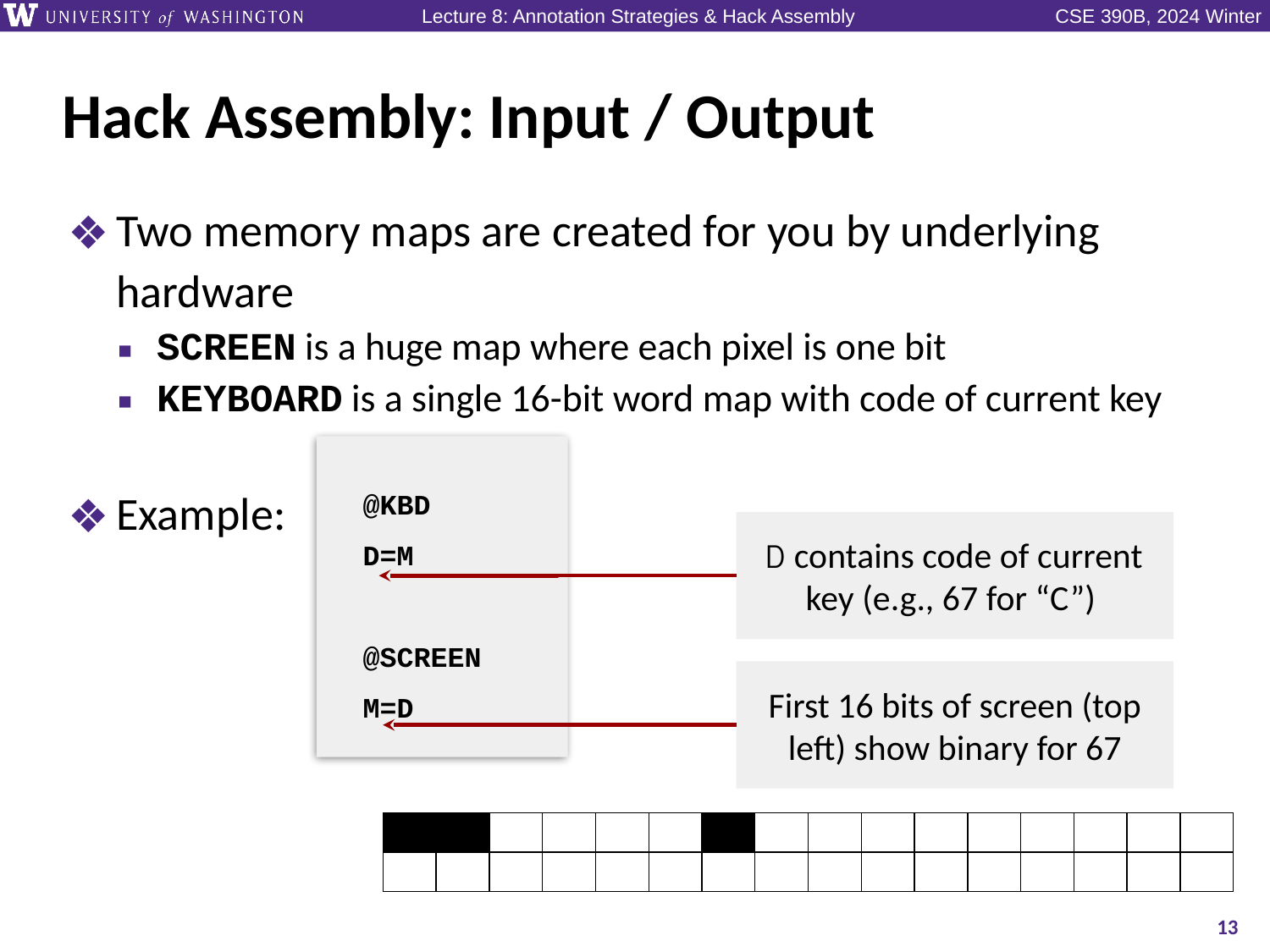

# Hack Assembly: Input / Output
Two memory maps are created for you by underlying hardware
SCREEN is a huge map where each pixel is one bit
KEYBOARD is a single 16-bit word map with code of current key

Example:

  @KBD
  D=M

  @SCREEN
  M=D
D contains code of current key (e.g., 67 for “C”)
First 16 bits of screen (top left) show binary for 67
|  |  |  |  |  |  |  |  |  |  |  |  |  |  |  |  |
| --- | --- | --- | --- | --- | --- | --- | --- | --- | --- | --- | --- | --- | --- | --- | --- |
|  |  |  |  |  |  |  |  |  |  |  |  |  |  |  |  |
13